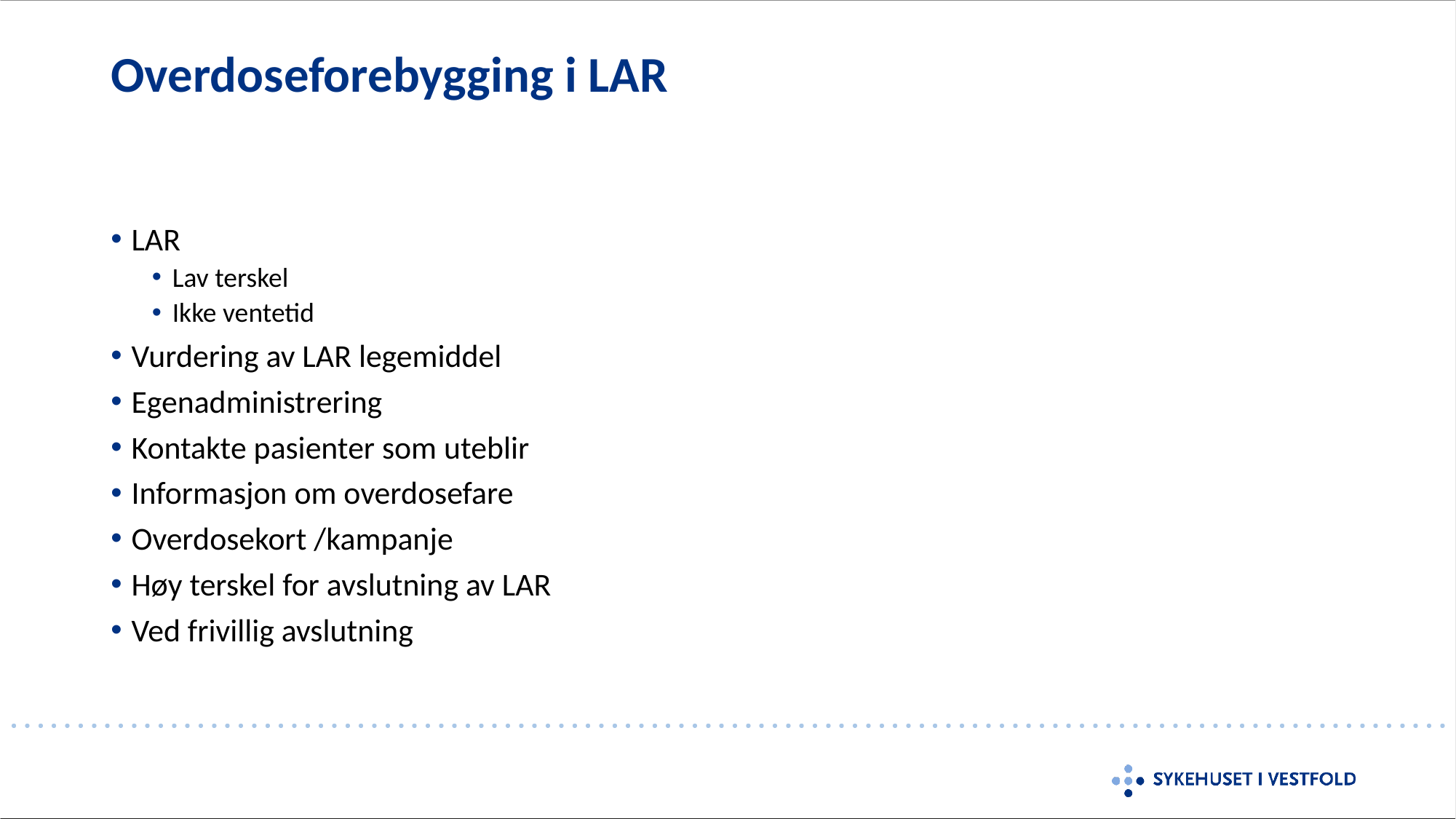

# Overdoseforebygging i LAR
LAR
Lav terskel
Ikke ventetid
Vurdering av LAR legemiddel
Egenadministrering
Kontakte pasienter som uteblir
Informasjon om overdosefare
Overdosekort /kampanje
Høy terskel for avslutning av LAR
Ved frivillig avslutning